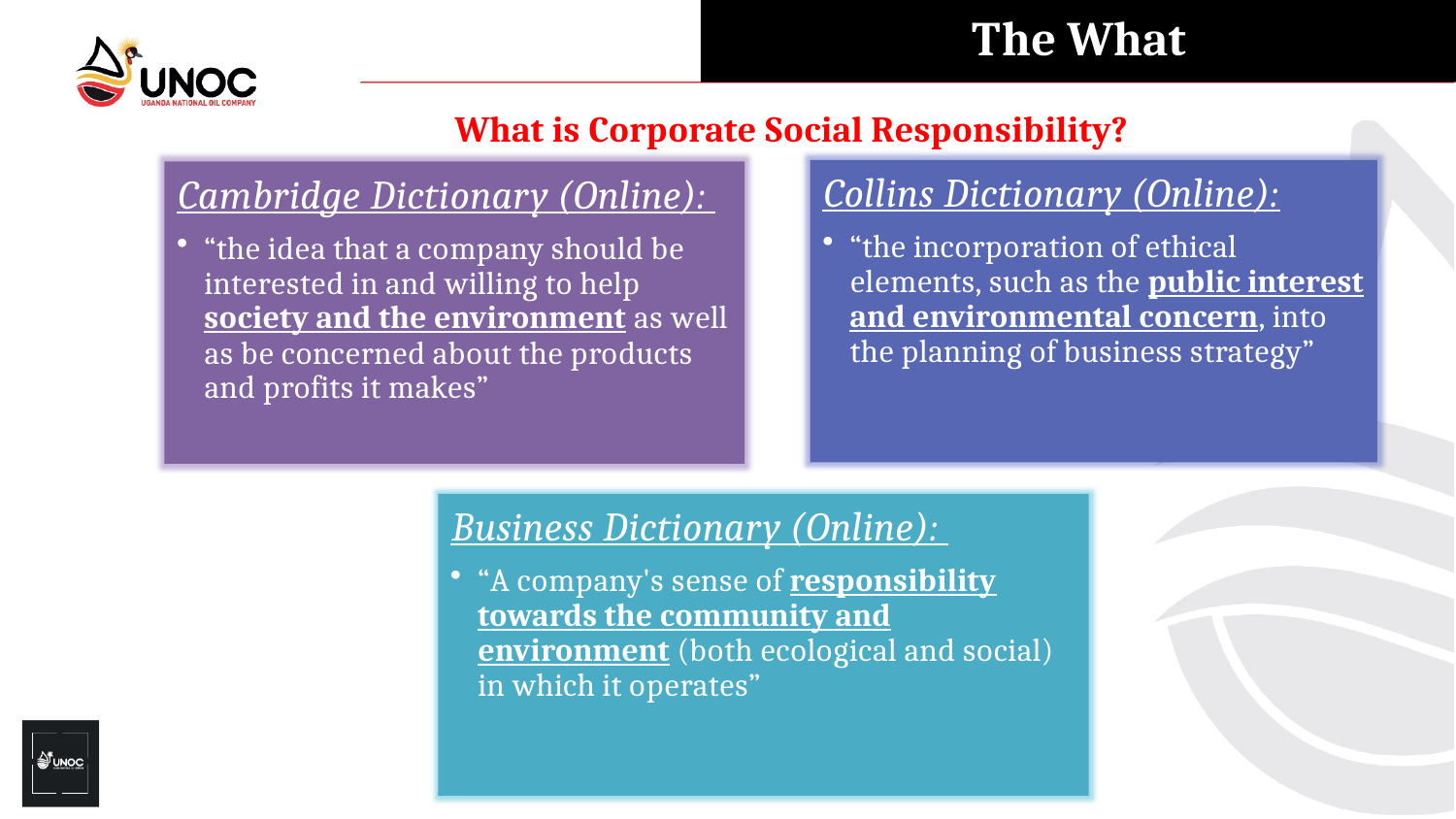

The What
What is Corporate Social Responsibility?
Cambridge Dictionary (Online):
“the idea that a company should be interested in and willing to help society and the environment as well as be concerned about the products and profits it makes”
Collins Dictionary (Online):
“the incorporation of ethical elements, such as the public interest and environmental concern, into the planning of business strategy”
Business Dictionary (Online):
“A company's sense of responsibility towards the community and environment (both ecological and social) in which it operates”